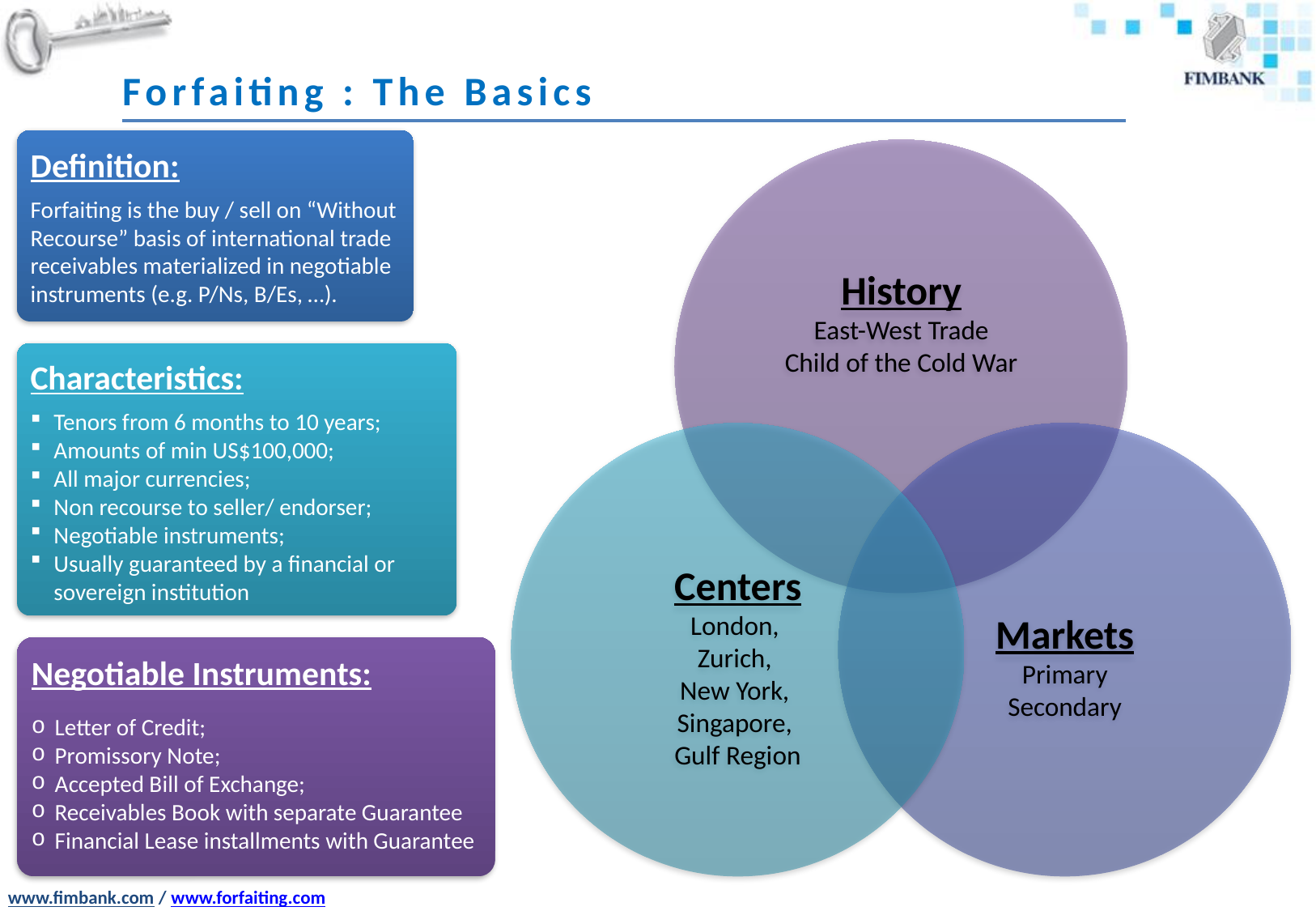

# Forfaiting : The Basics
Definition:
Forfaiting is the buy / sell on “Without Recourse” basis of international trade receivables materialized in negotiable instruments (e.g. P/Ns, B/Es, …).
History
East-West Trade
Child of the Cold War
Markets
Primary
Secondary
Centers
London,
Zurich,
New York,
Singapore,
Gulf Region
Characteristics:
Tenors from 6 months to 10 years;
Amounts of min US$100,000;
All major currencies;
Non recourse to seller/ endorser;
Negotiable instruments;
Usually guaranteed by a financial or sovereign institution
Negotiable Instruments:
Letter of Credit;
Promissory Note;
Accepted Bill of Exchange;
Receivables Book with separate Guarantee
Financial Lease installments with Guarantee